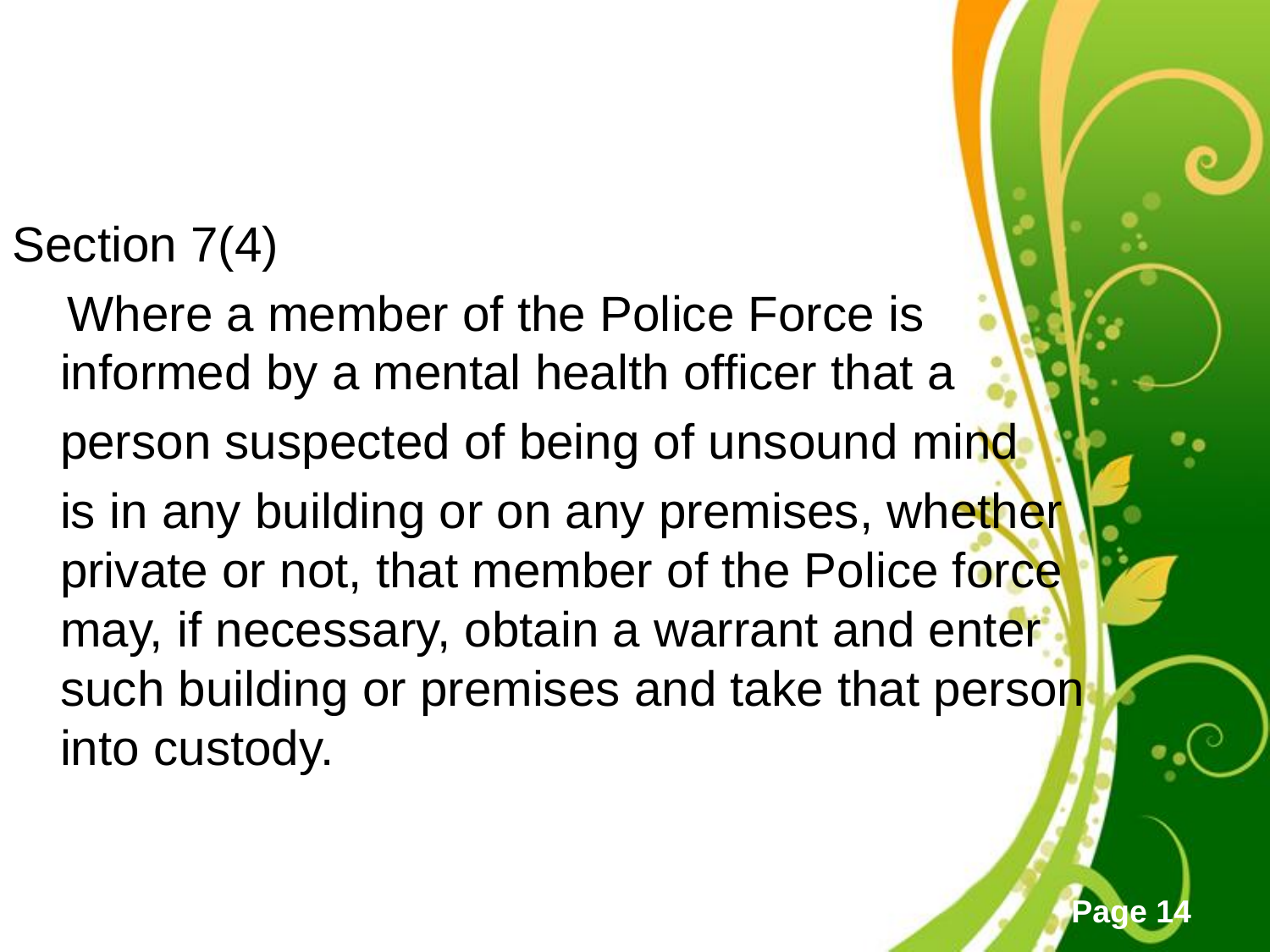

Section 7(4)
    Where a member of the Police Force is informed by a mental health officer that a
	person suspected of being of unsound mind
	is in any building or on any premises, whether private or not, that member of the Police force may, if necessary, obtain a warrant and enter such building or premises and take that person into custody.